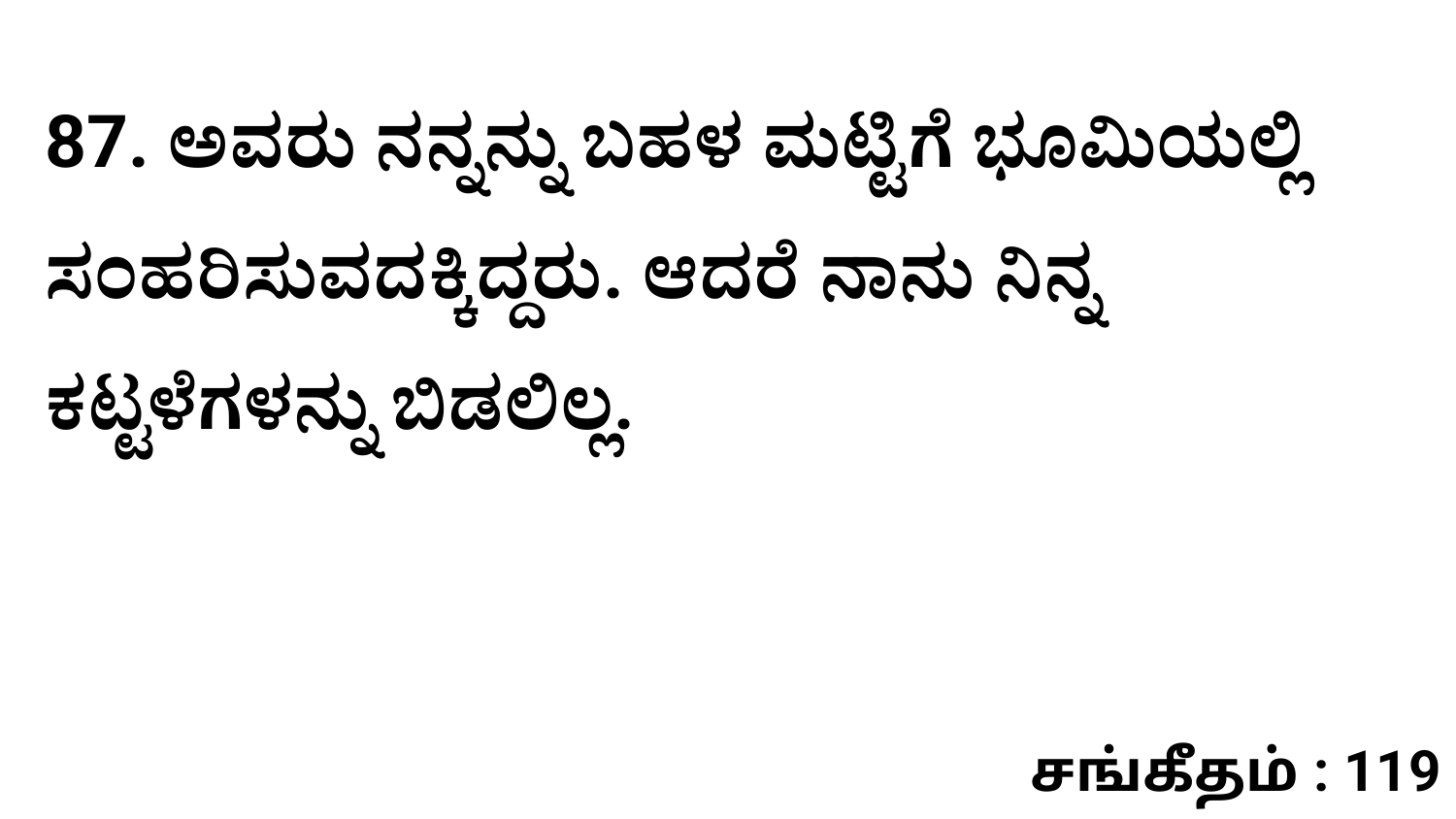

87. ಅವರು ನನ್ನನ್ನು ಬಹಳ ಮಟ್ಟಿಗೆ ಭೂಮಿಯಲ್ಲಿ ಸಂಹರಿಸುವದಕ್ಕಿದ್ದರು. ಆದರೆ ನಾನು ನಿನ್ನ ಕಟ್ಟಳೆಗಳನ್ನು ಬಿಡಲಿಲ್ಲ.
சங்கீதம் : 119